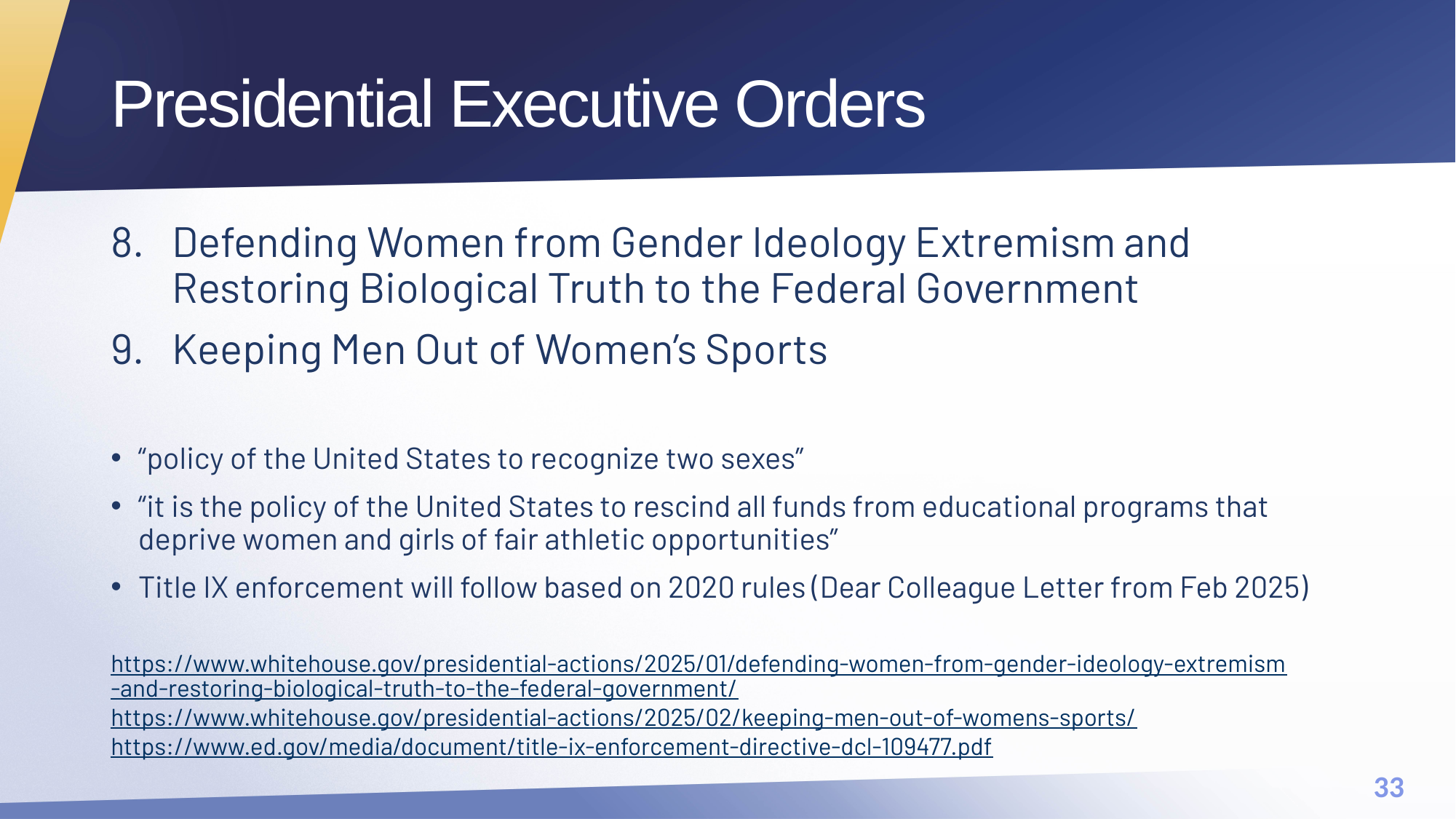

# Presidential Executive Orders
Defending Women from Gender Ideology Extremism and Restoring Biological Truth to the Federal Government
Keeping Men Out of Women’s Sports

“policy of the United States to recognize two sexes”
“it is the policy of the United States to rescind all funds from educational programs that deprive women and girls of fair athletic opportunities”
Title IX enforcement will follow based on 2020 rules (Dear Colleague Letter from Feb 2025)
https://www.whitehouse.gov/presidential-actions/2025/01/defending-women-from-gender-ideology-extremism-and-restoring-biological-truth-to-the-federal-government/
https://www.whitehouse.gov/presidential-actions/2025/02/keeping-men-out-of-womens-sports/
https://www.ed.gov/media/document/title-ix-enforcement-directive-dcl-109477.pdf